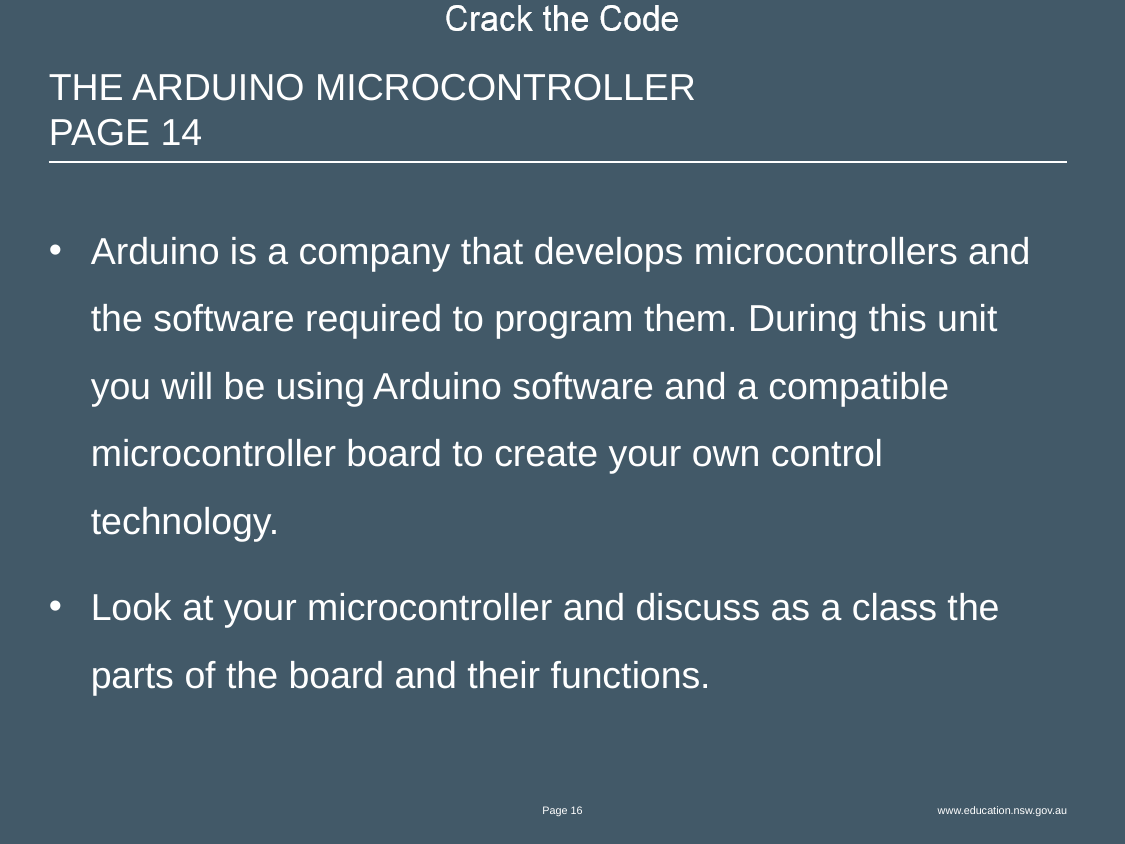

# The Arduino Microcontroller 		 page 14
Arduino is a company that develops microcontrollers and the software required to program them. During this unit you will be using Arduino software and a compatible microcontroller board to create your own control technology.
Look at your microcontroller and discuss as a class the parts of the board and their functions.

© NSW Department of Education, 2018
Page 16
www.education.nsw.gov.au